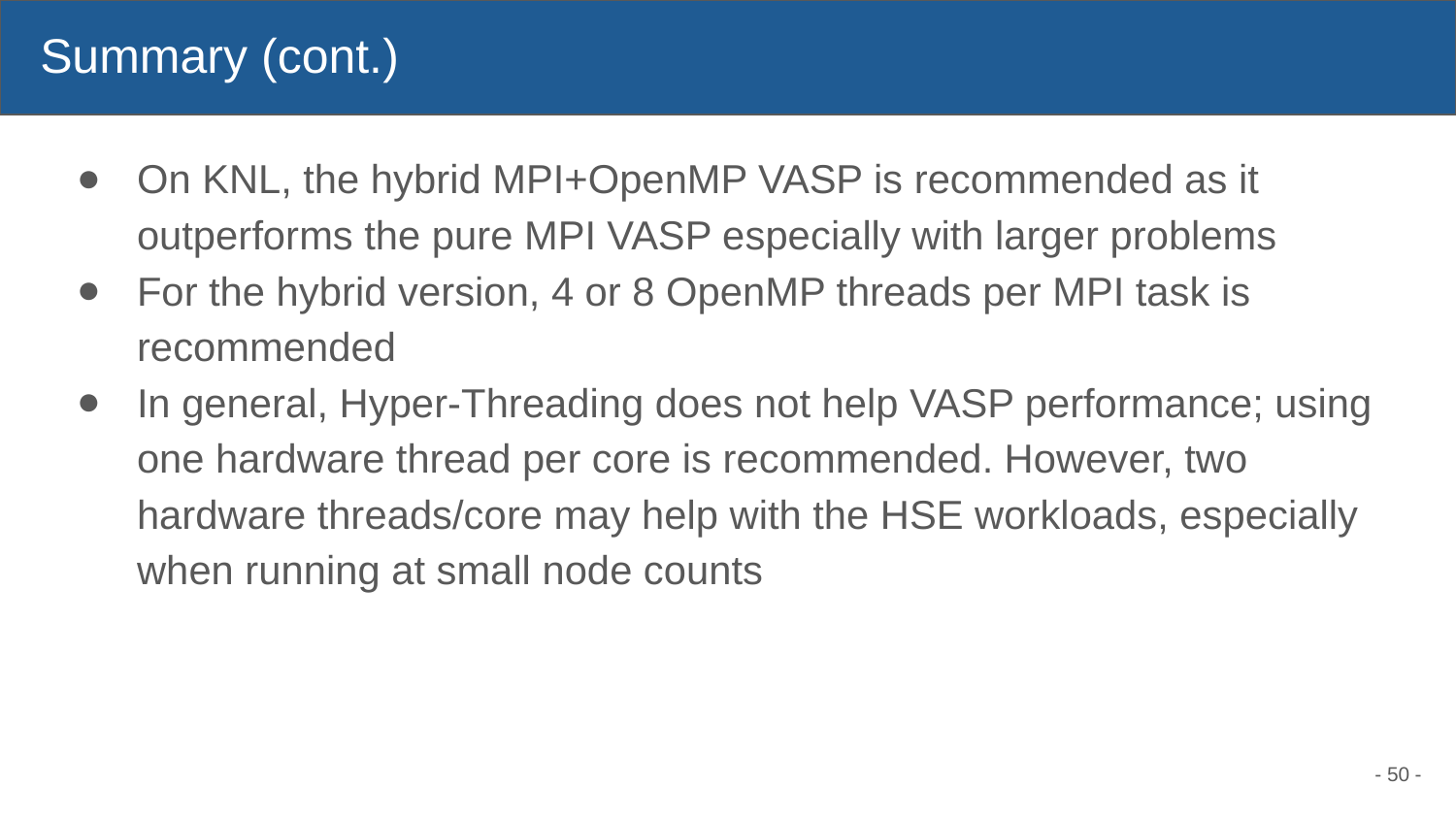

# Summary (cont.)
On KNL, the hybrid MPI+OpenMP VASP is recommended as it outperforms the pure MPI VASP especially with larger problems
For the hybrid version, 4 or 8 OpenMP threads per MPI task is recommended
In general, Hyper-Threading does not help VASP performance; using one hardware thread per core is recommended. However, two hardware threads/core may help with the HSE workloads, especially when running at small node counts
- 50 -